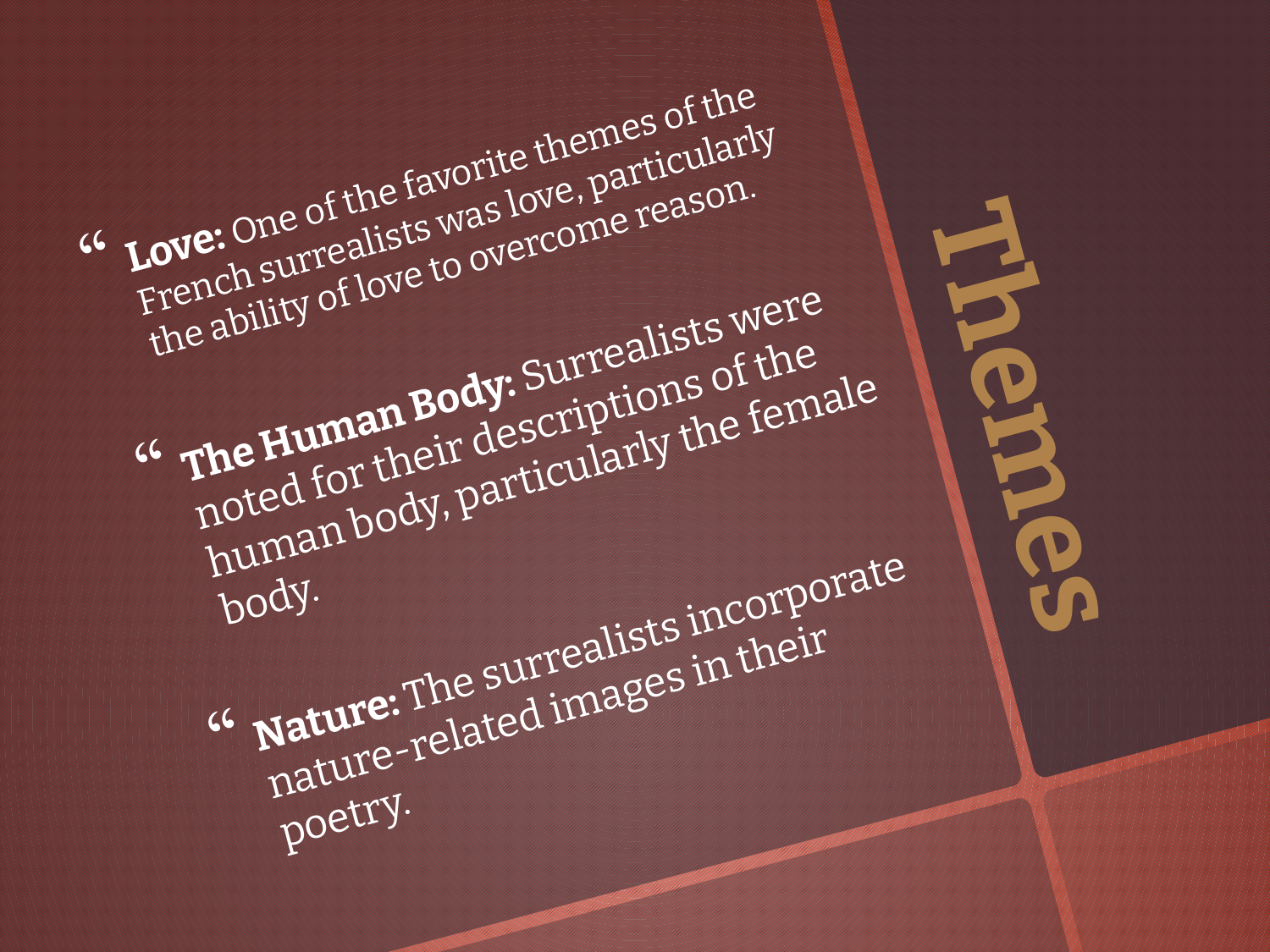

Love: One of the favorite themes of the French surrealists was love, particularly the ability of love to overcome reason.

The Human Body: Surrealists were noted for their descriptions of the human body, particularly the female body.

Nature: The surrealists incorporate nature-related images in their poetry.

# Themes